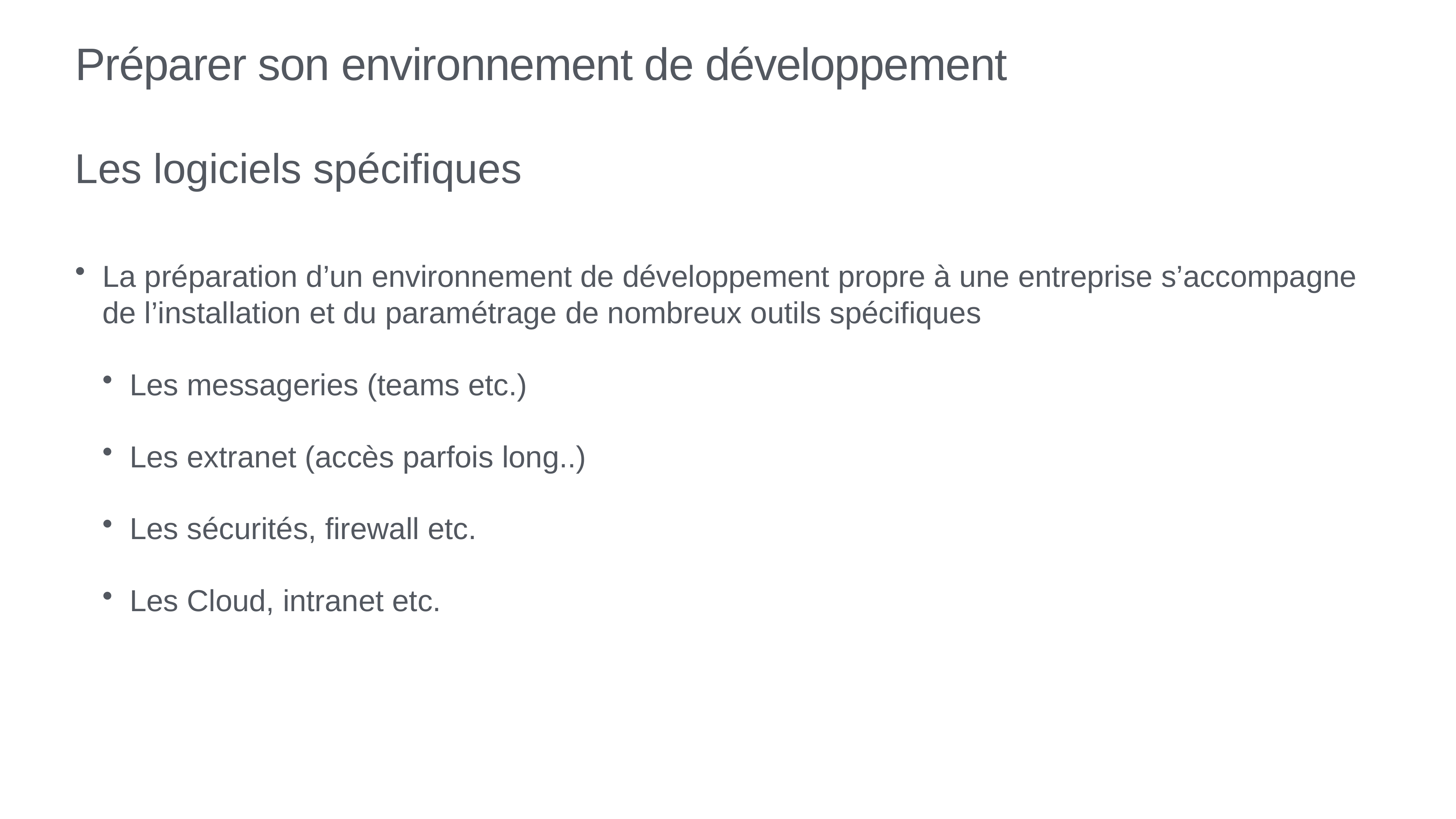

# Préparer son environnement de développement
Les logiciels spécifiques
La préparation d’un environnement de développement propre à une entreprise s’accompagne de l’installation et du paramétrage de nombreux outils spécifiques
Les messageries (teams etc.)
Les extranet (accès parfois long..)
Les sécurités, firewall etc.
Les Cloud, intranet etc.